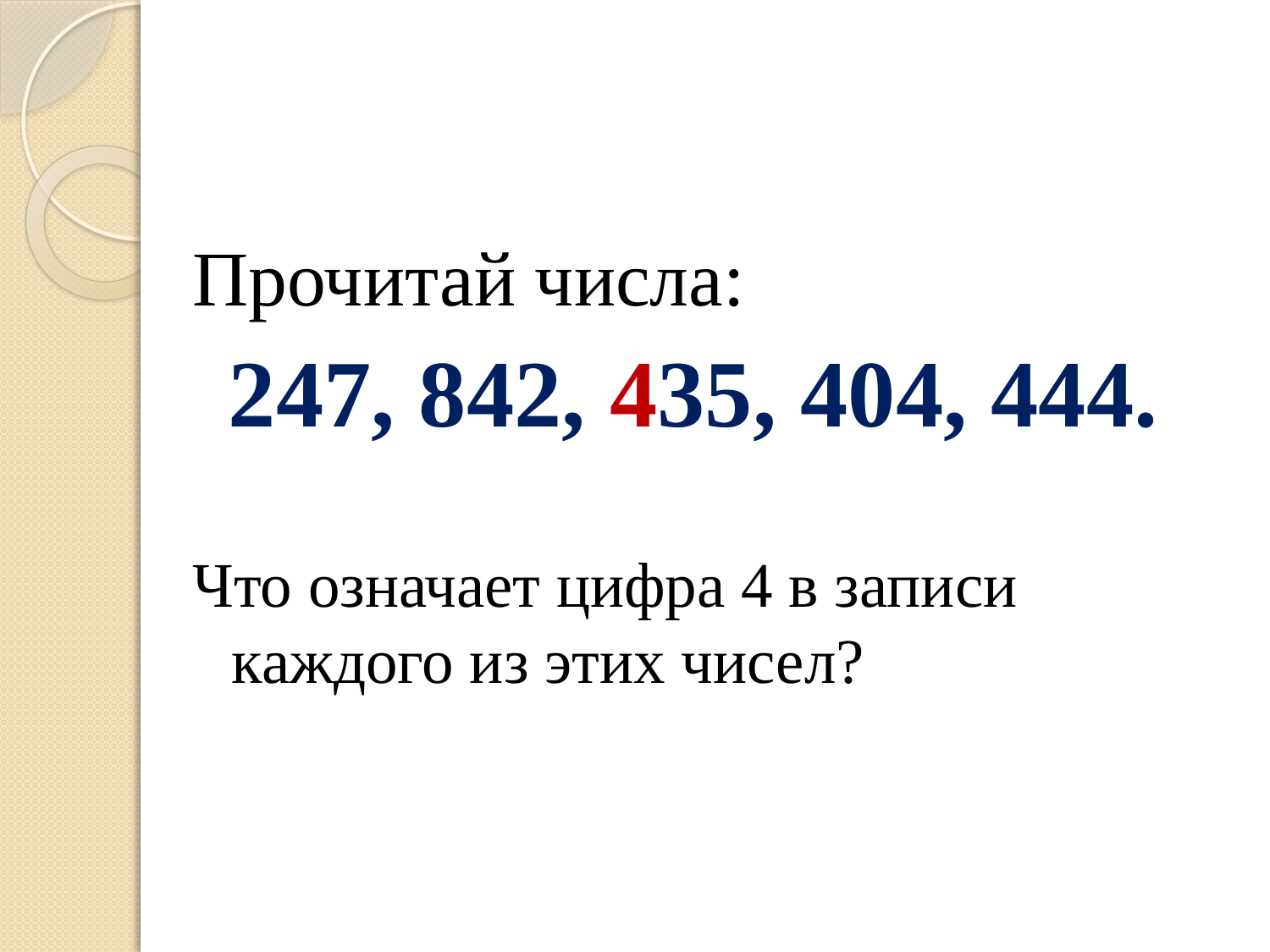

#

Прочитай числа:
247, 842, 435, 404, 444.

Что означает цифра 4 в записи каждого из этих чисел?